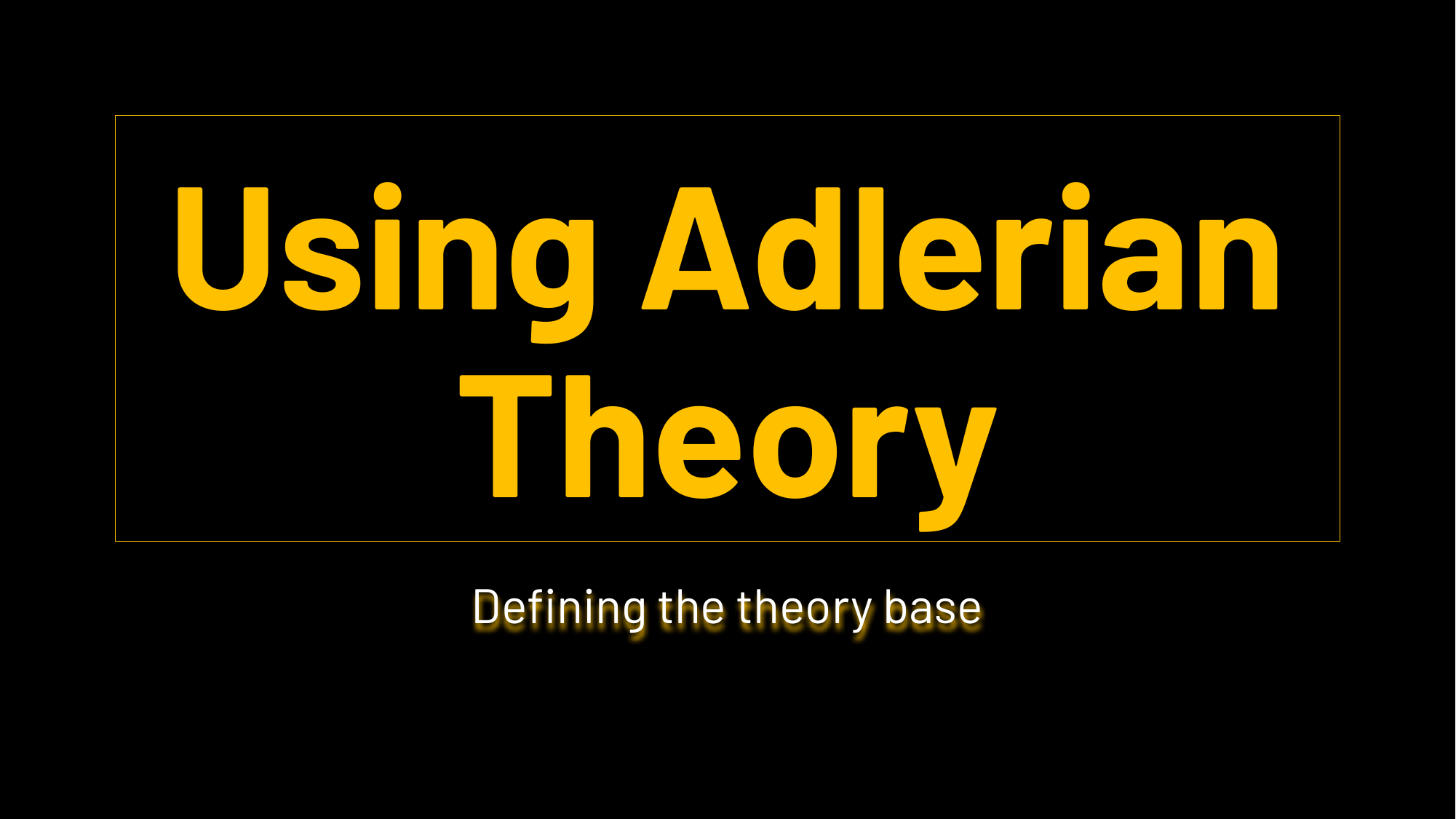

# Using Adlerian Theory
Defining the theory base